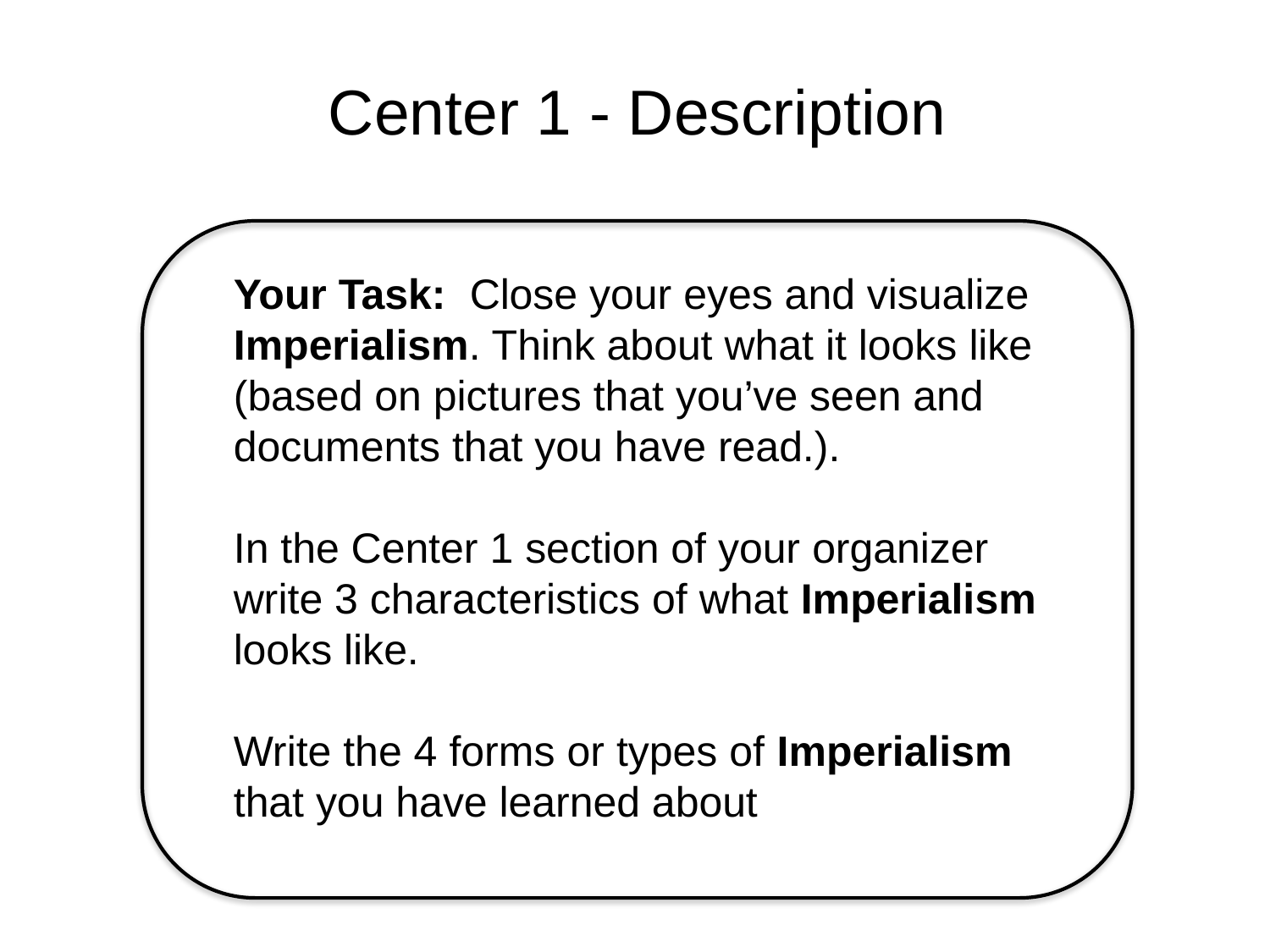

Center 1 - Description

Your Task:  Close your eyes and visualize Imperialism. Think about what it looks like (based on pictures that you’ve seen and documents that you have read.).

In the Center 1 section of your organizer write 3 characteristics of what Imperialism looks like.

Write the 4 forms or types of Imperialism that you have learned about